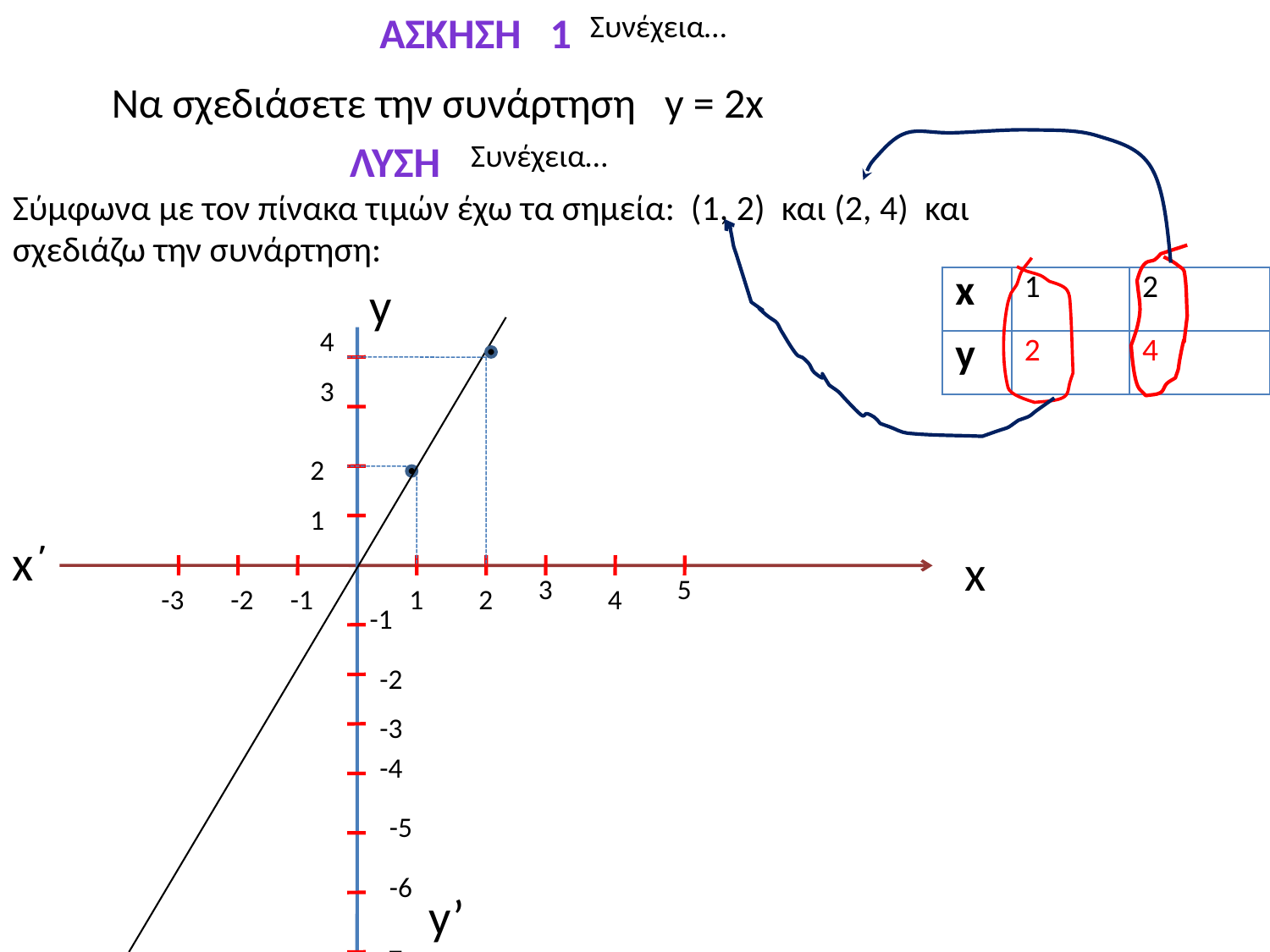

Άσκηση   1
Συνέχεια…
Να σχεδιάσετε την συνάρτηση   y = 2x
ΛΥΣΗ
Συνέχεια…

Σύμφωνα με τον πίνακα τιμών έχω τα σημεία:  (1, 2)  και (2, 4)  και σχεδιάζω την συνάρτηση:

| x | 1 | 2 |
| --- | --- | --- |
| y | 2 | 4 |
y
4

3
2

1
x΄
x
3
5
-3
-2
-1
1
2
4
-1
-2
-3
-4
-5
-6
y’
-7